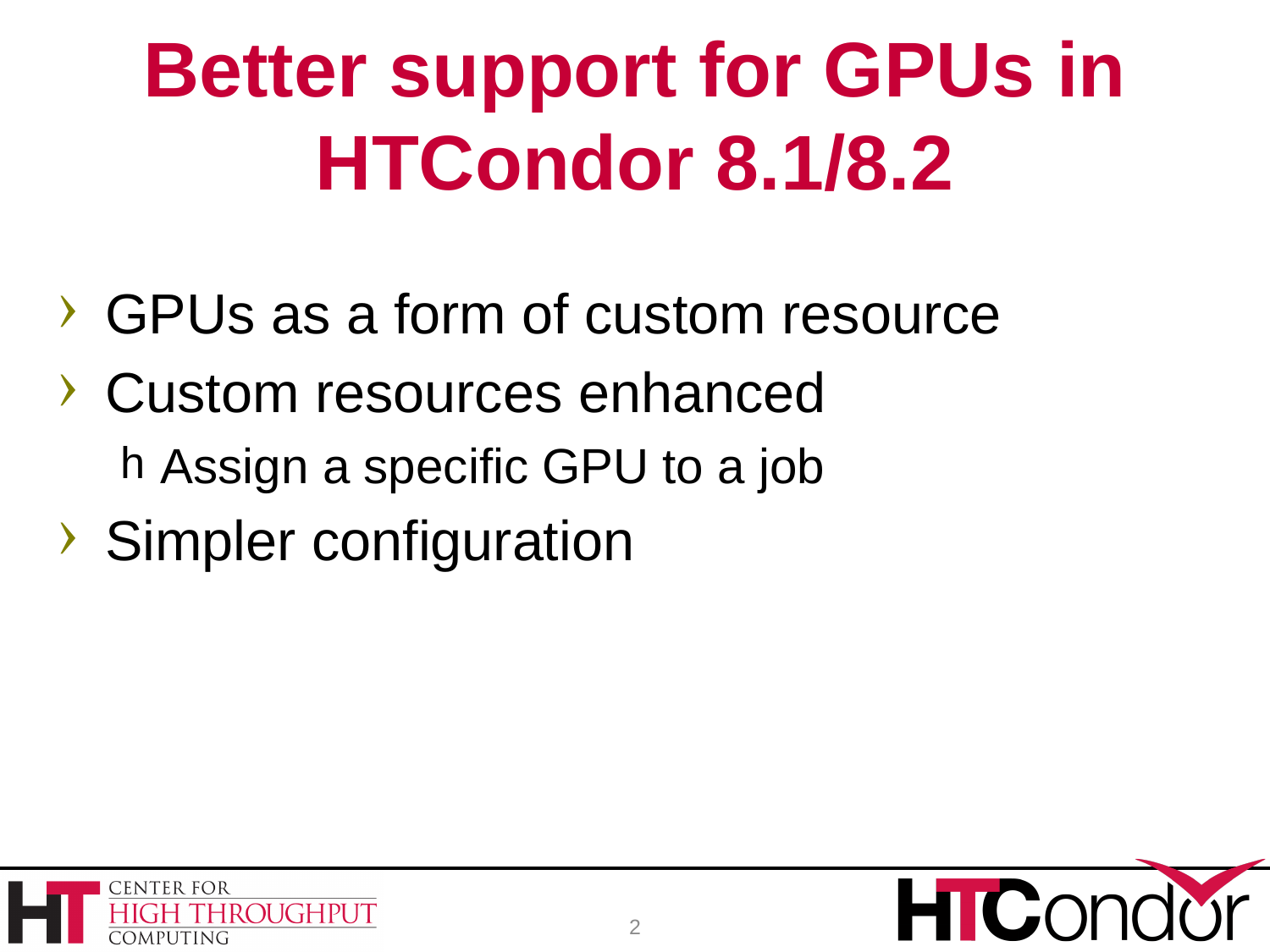

# Better support for GPUs in HTCondor 8.1/8.2
GPUs as a form of custom resource
Custom resources enhanced
Assign a specific GPU to a job
Simpler configuration
2